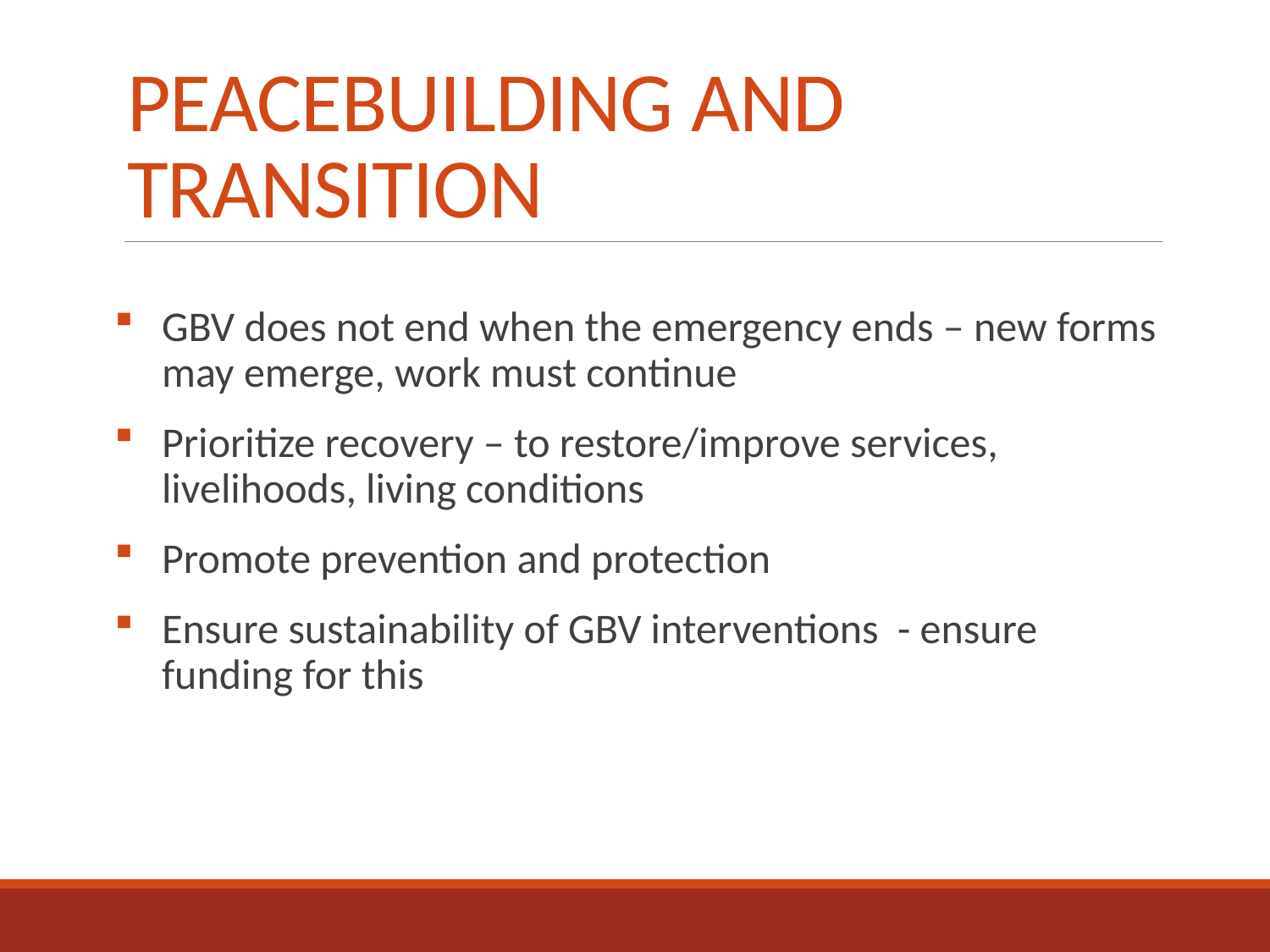

# PEACEBUILDING AND TRANSITION
GBV does not end when the emergency ends – new forms may emerge, work must continue
Prioritize recovery – to restore/improve services, livelihoods, living conditions
Promote prevention and protection
Ensure sustainability of GBV interventions  - ensure funding for this